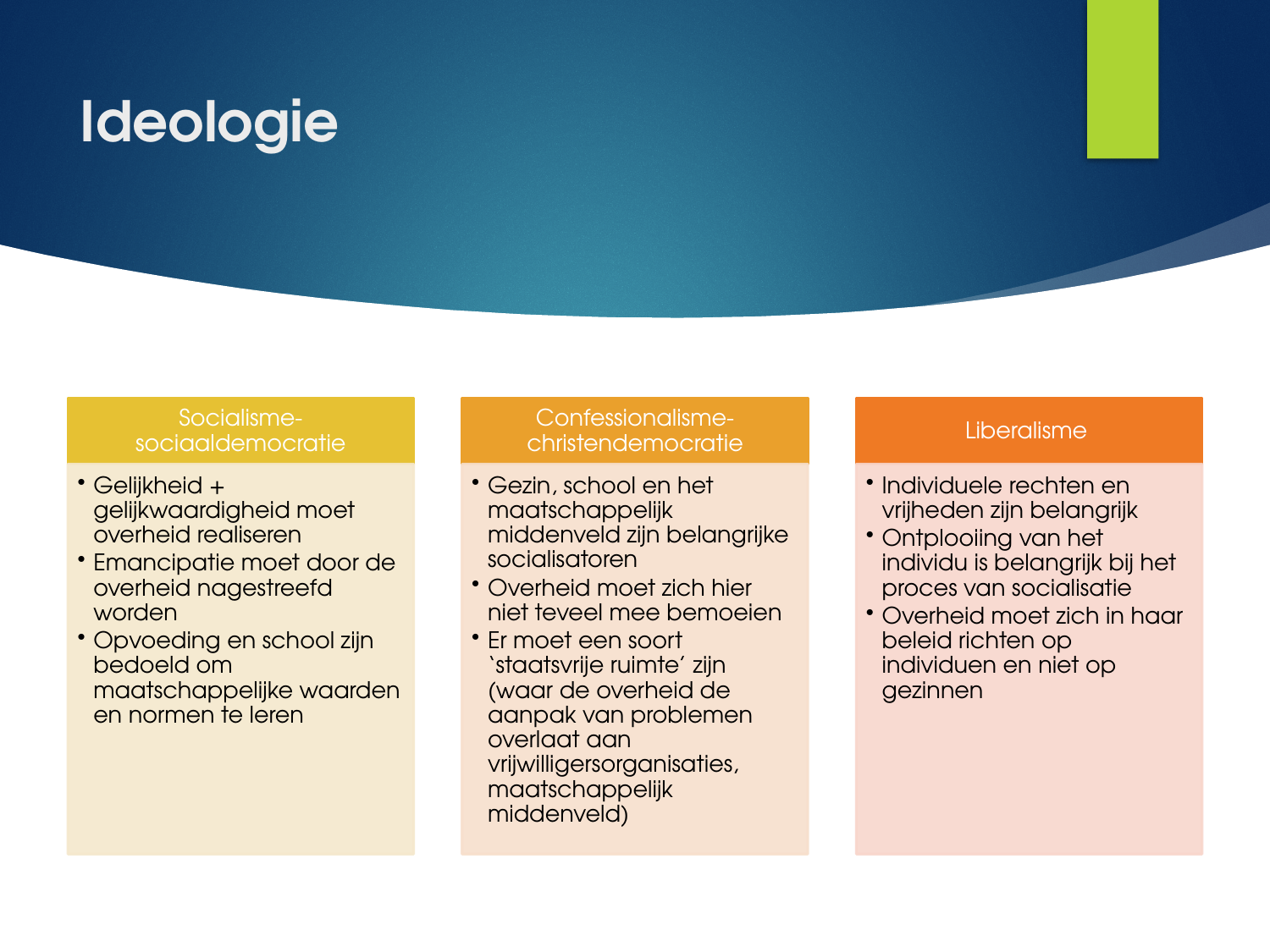

# Ideologie

Socialisme- sociaaldemocratie
Gelijkheid + gelijkwaardigheid moet overheid realiseren
Emancipatie moet door de overheid nagestreefd worden
Opvoeding en school zijn bedoeld om maatschappelijke waarden en normen te leren
Confessionalisme- christendemocratie
Gezin, school en het maatschappelijk middenveld zijn belangrijke socialisatoren
Overheid moet zich hier niet teveel mee bemoeien
Er moet een soort ‘staatsvrije ruimte’ zijn (waar de overheid de aanpak van problemen overlaat aan vrijwilligersorganisaties, maatschappelijk middenveld)
Liberalisme
Individuele rechten en vrijheden zijn belangrijk
Ontplooiing van het individu is belangrijk bij het proces van socialisatie
Overheid moet zich in haar beleid richten op individuen en niet op gezinnen